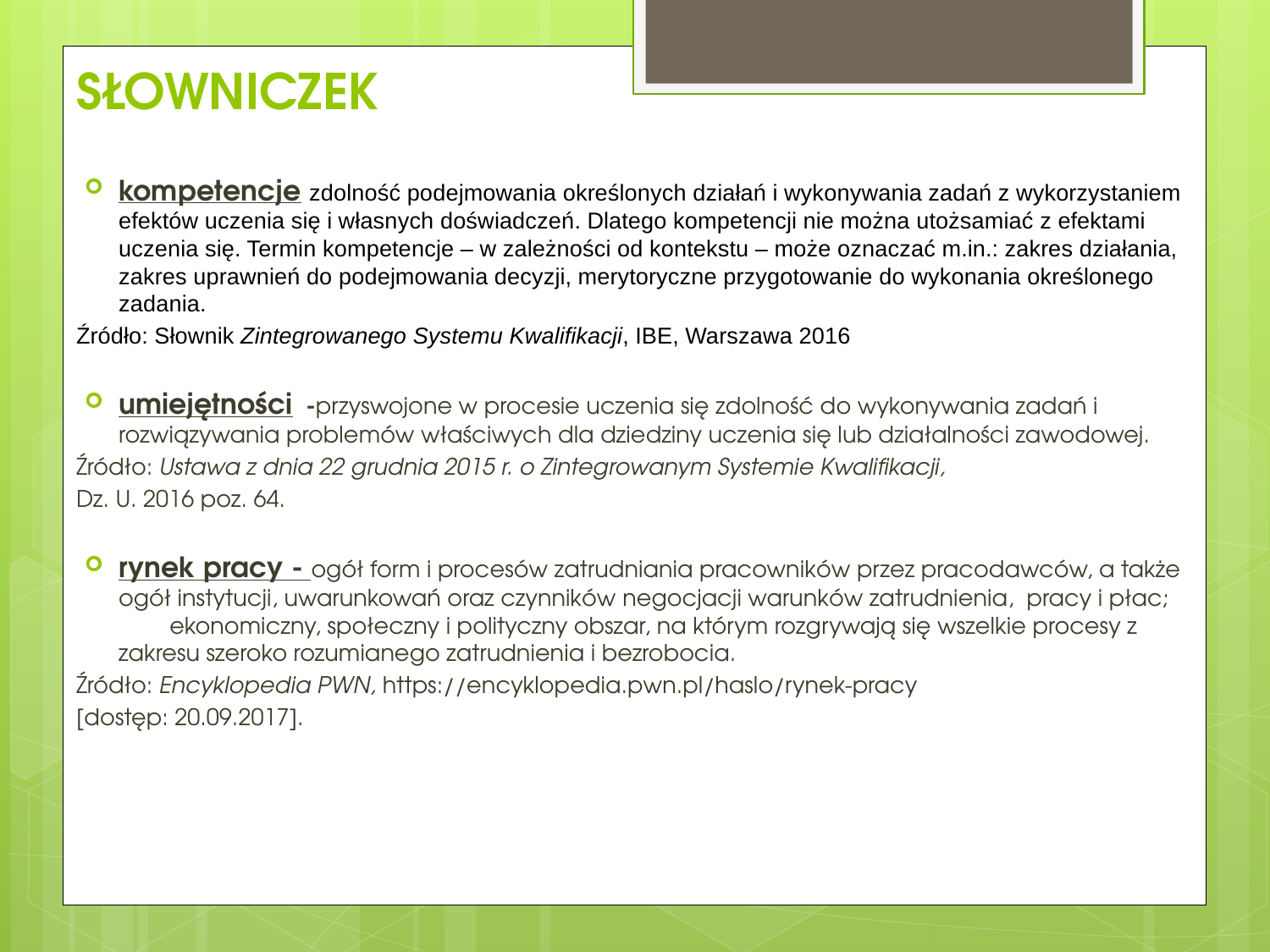

# SŁOWNICZEK
kompetencje zdolność podejmowania określonych działań i wykonywania zadań z wykorzystaniem efektów uczenia się i własnych doświadczeń. Dlatego kompetencji nie można utożsamiać z efektami uczenia się. Termin kompetencje – w zależności od kontekstu – może oznaczać m.in.: zakres działania, zakres uprawnień do podejmowania decyzji, merytoryczne przygotowanie do wykonania określonego zadania.
Źródło: Słownik Zintegrowanego Systemu Kwalifikacji, IBE, Warszawa 2016

umiejętności  -przyswojone w procesie uczenia się zdolność do wykonywania zadań i rozwiązywania problemów właściwych dla dziedziny uczenia się lub działalności zawodowej.
Źródło: Ustawa z dnia 22 grudnia 2015 r. o Zintegrowanym Systemie Kwalifikacji,
Dz. U. 2016 poz. 64.

rynek pracy - ogół form i procesów zatrudniania pracowników przez pracodawców, a także ogół instytucji, uwarunkowań oraz czynników negocjacji warunków zatrudnienia,  pracy i płac;            ekonomiczny, społeczny i polityczny obszar, na którym rozgrywają się wszelkie procesy z zakresu szeroko rozumianego zatrudnienia i bezrobocia.
Źródło: Encyklopedia PWN, https://encyklopedia.pwn.pl/haslo/rynek-pracy
[dostęp: 20.09.2017].